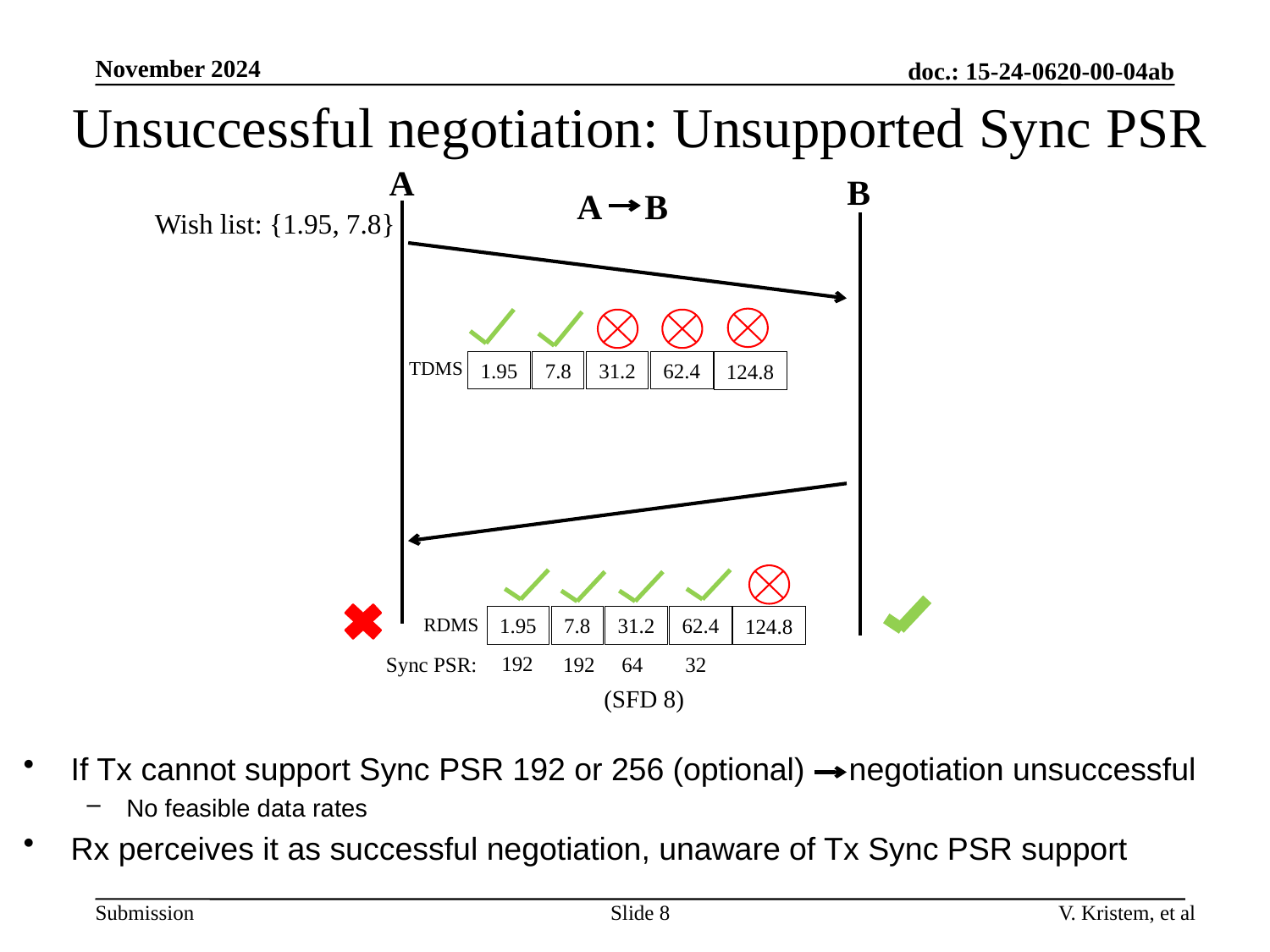

November 2024
doc.: 15-24-0620-00-04ab
# Unsuccessful negotiation: Unsupported Sync PSR
A
B
A     B

TDMS
31.2
62.4
1.95
7.8
124.8

31.2
62.4
1.95
7.8
124.8
RDMS
192
Sync PSR:
192
64
32
(SFD 8)
Wish list: {1.95, 7.8}

If Tx cannot support Sync PSR 192 or 256 (optional)     negotiation unsuccessful
No feasible data rates
Rx perceives it as successful negotiation, unaware of Tx Sync PSR support
Slide 8
V. Kristem, et al